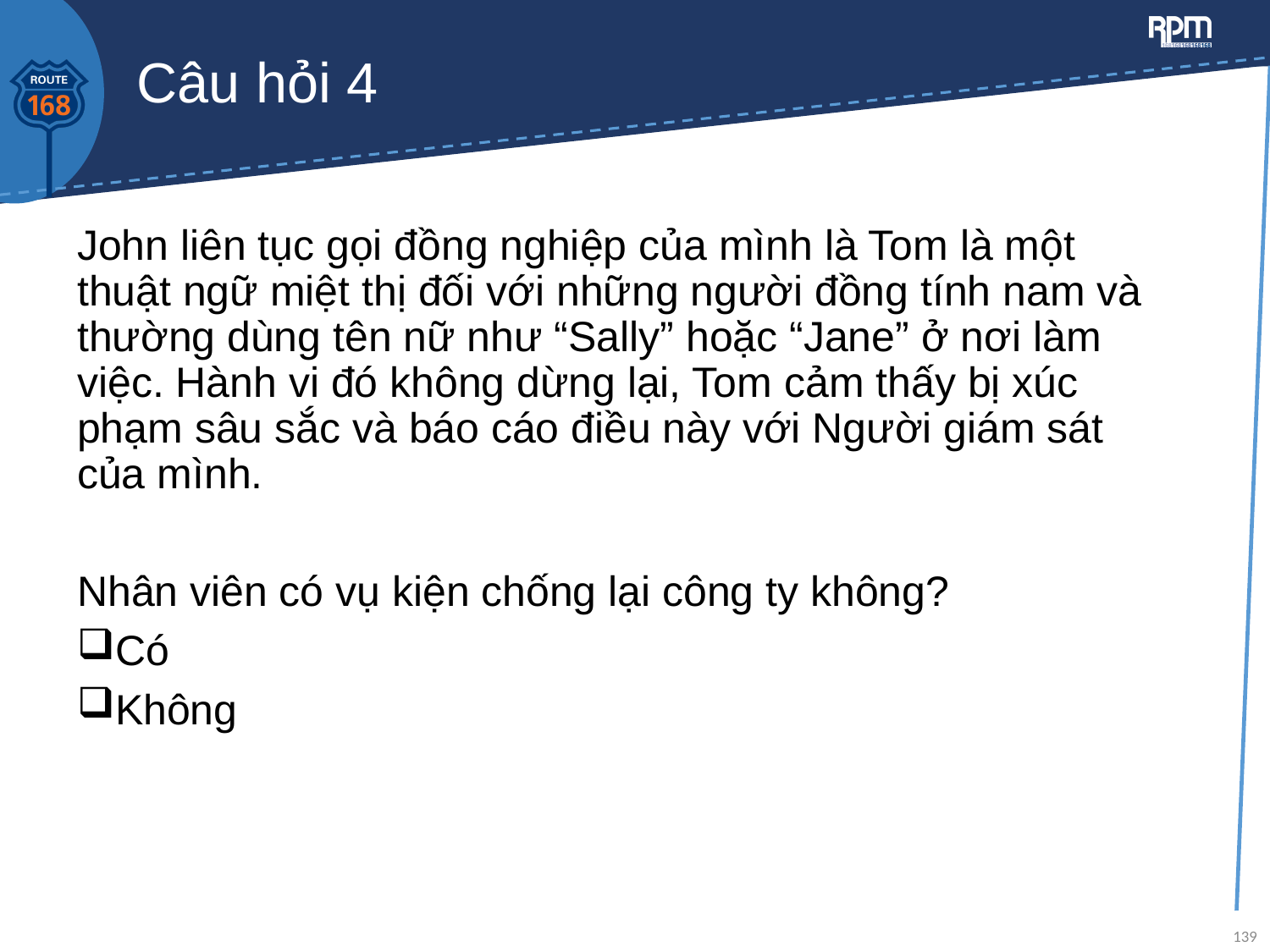

# Câu hỏi 4
John liên tục gọi đồng nghiệp của mình là Tom là một thuật ngữ miệt thị đối với những người đồng tính nam và thường dùng tên nữ như “Sally” hoặc “Jane” ở nơi làm việc. Hành vi đó không dừng lại, Tom cảm thấy bị xúc phạm sâu sắc và báo cáo điều này với Người giám sát của mình.

Nhân viên có vụ kiện chống lại công ty không?
Có
Không
139